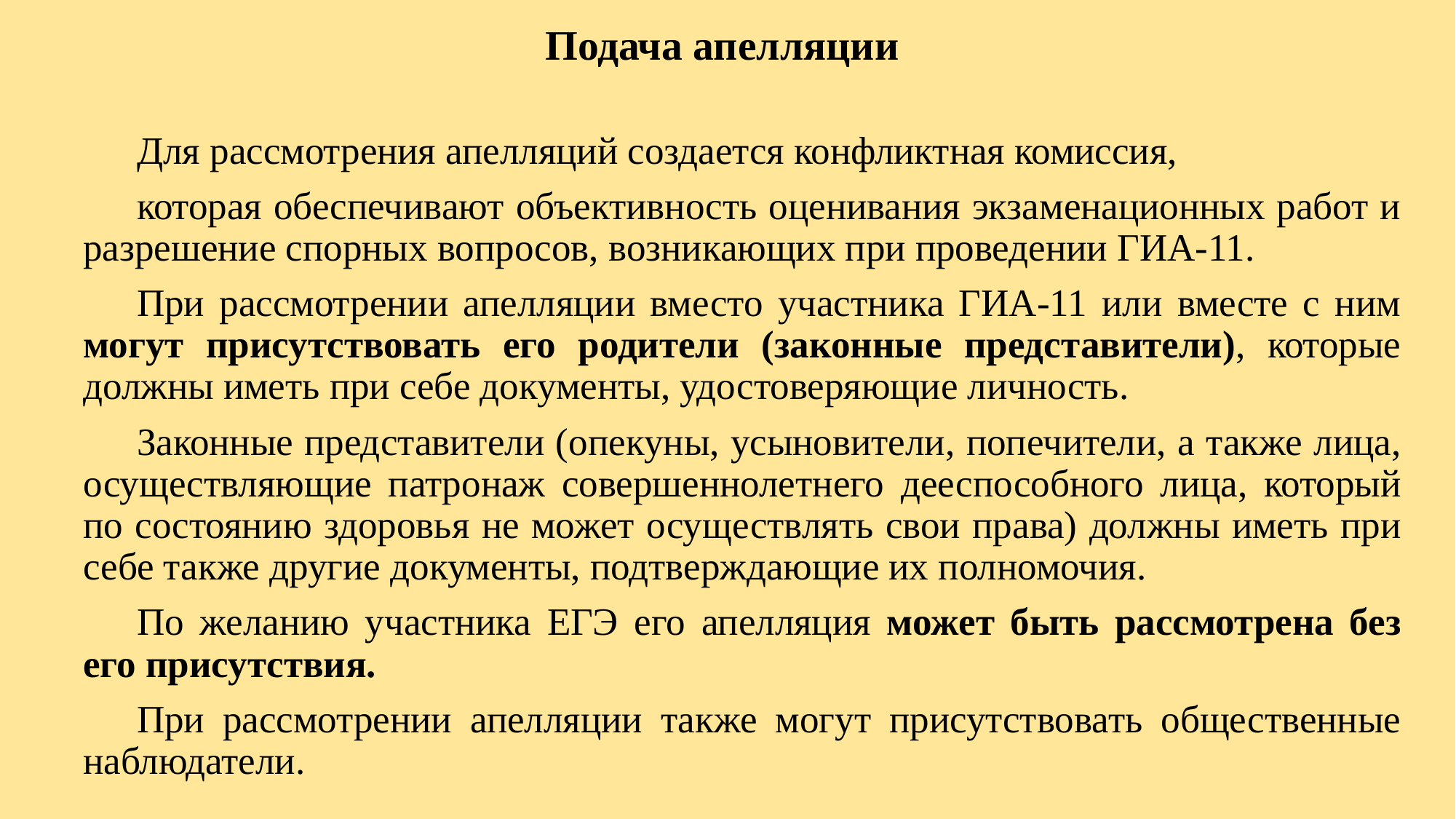

# Подача апелляции
Для рассмотрения апелляций создается конфликтная комиссия,
которая обеспечивают объективность оценивания экзаменационных работ и разрешение спорных вопросов, возникающих при проведении ГИА-11.
При рассмотрении апелляции вместо участника ГИА-11 или вместе с ним могут присутствовать его родители (законные представители), которые должны иметь при себе документы, удостоверяющие личность.
Законные представители (опе­куны, усы­нови­тели, по­печи­тели, а так­же ли­ца, осу­щест­вля­ющие пат­ро­наж со­вер­шенно­лет­не­го де­ес­по­соб­но­го ли­ца, ко­торый по сос­то­янию здо­ровья не мо­жет осу­щест­влять свои пра­ва) должны иметь при себе также другие документы, подтверждающие их полномочия.
По желанию участника ЕГЭ его апелляция может быть рассмотрена без его присутствия.
При рассмотрении апелляции также могут присутствовать общественные наблюдатели.